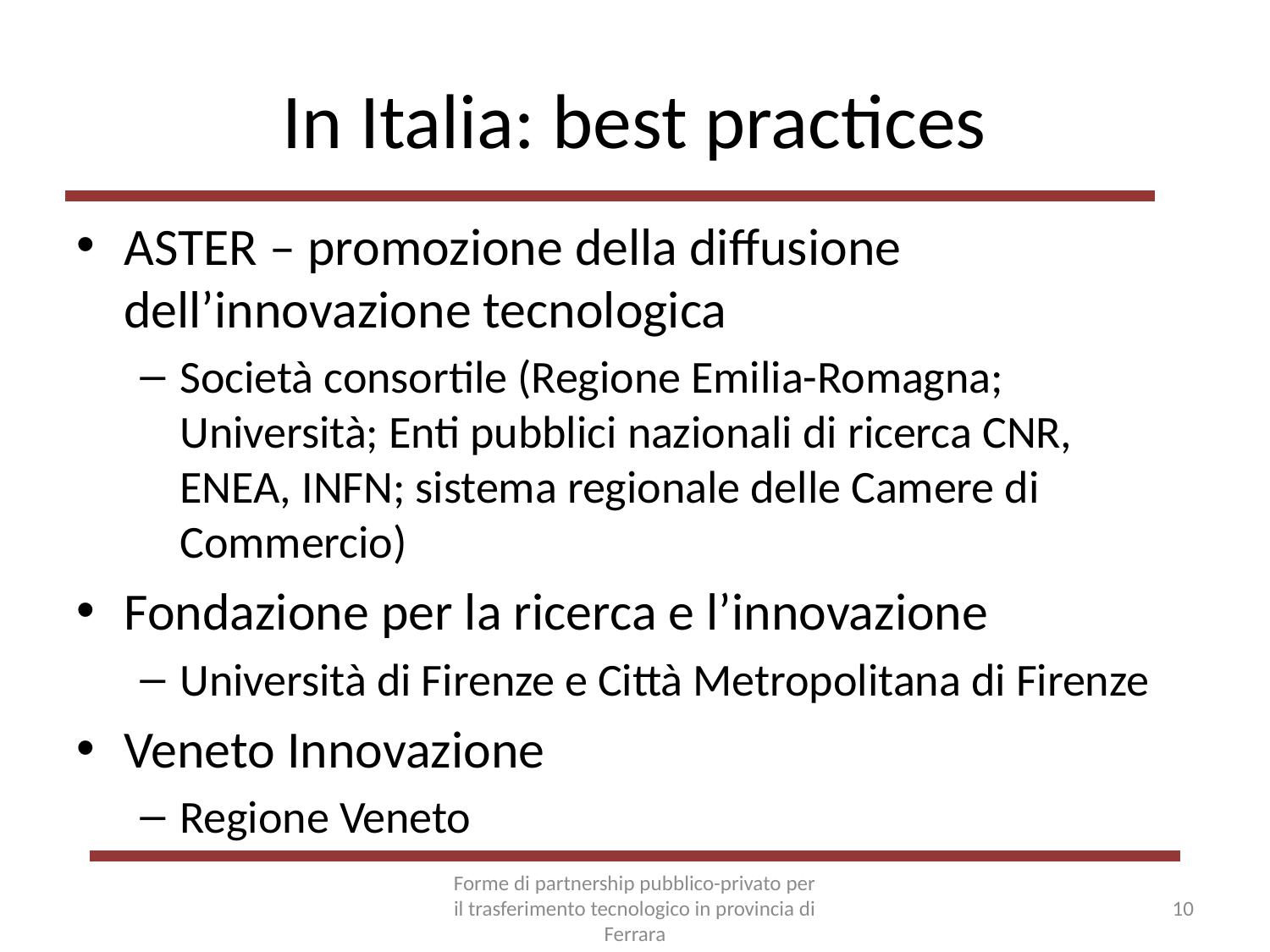

# In Italia: best practices
ASTER – promozione della diffusione dell’innovazione tecnologica
Società consortile (Regione Emilia-Romagna; Università; Enti pubblici nazionali di ricerca CNR, ENEA, INFN; sistema regionale delle Camere di Commercio)
Fondazione per la ricerca e l’innovazione
Università di Firenze e Città Metropolitana di Firenze
Veneto Innovazione
Regione Veneto

Forme di partnership pubblico-privato per il trasferimento tecnologico in provincia di Ferrara

10